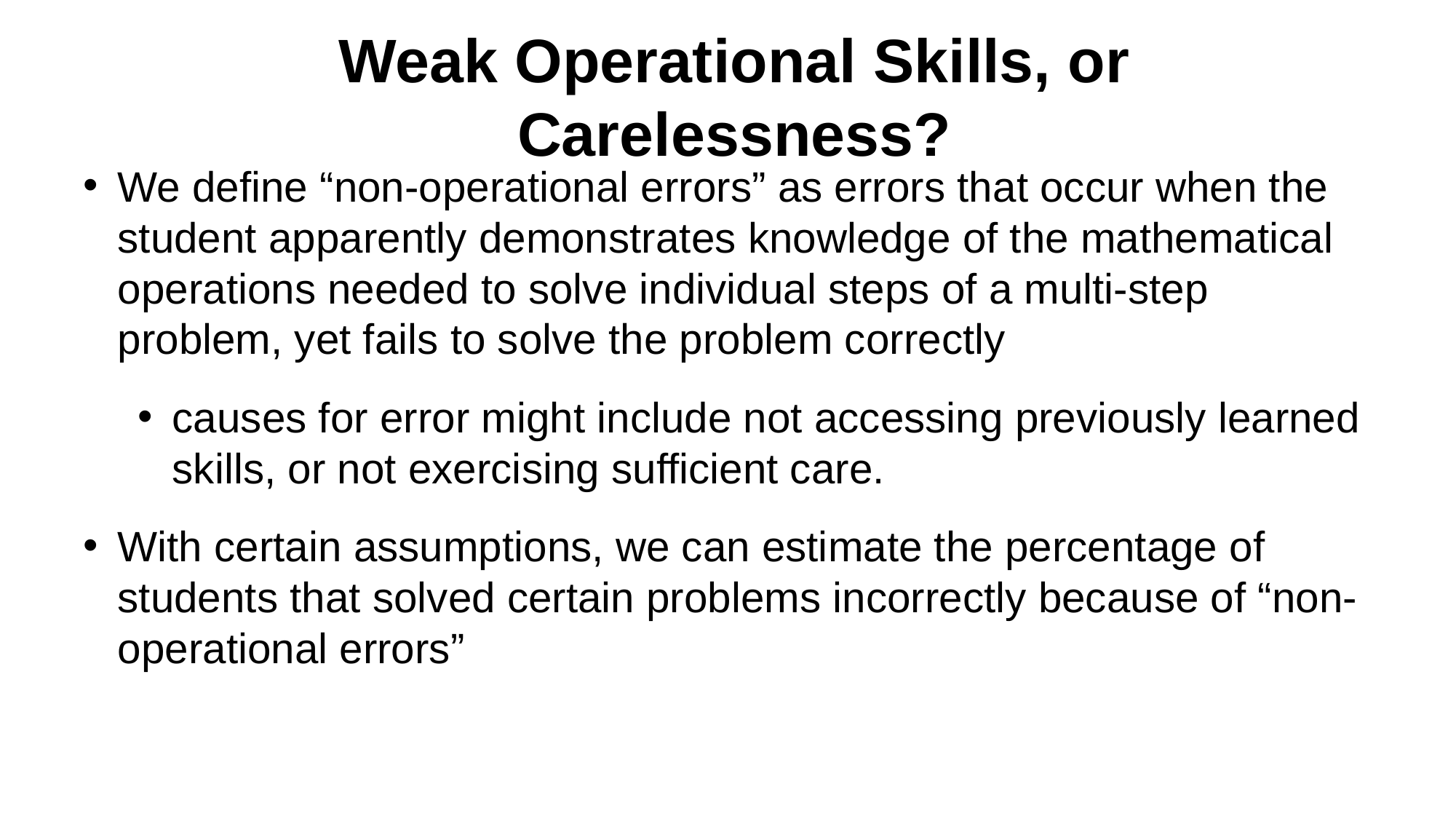

# Weak Operational Skills, or Carelessness?
We define “non-operational errors” as errors that occur when the student apparently demonstrates knowledge of the mathematical operations needed to solve individual steps of a multi-step problem, yet fails to solve the problem correctly
causes for error might include not accessing previously learned skills, or not exercising sufficient care.
With certain assumptions, we can estimate the percentage of students that solved certain problems incorrectly because of “non-operational errors”